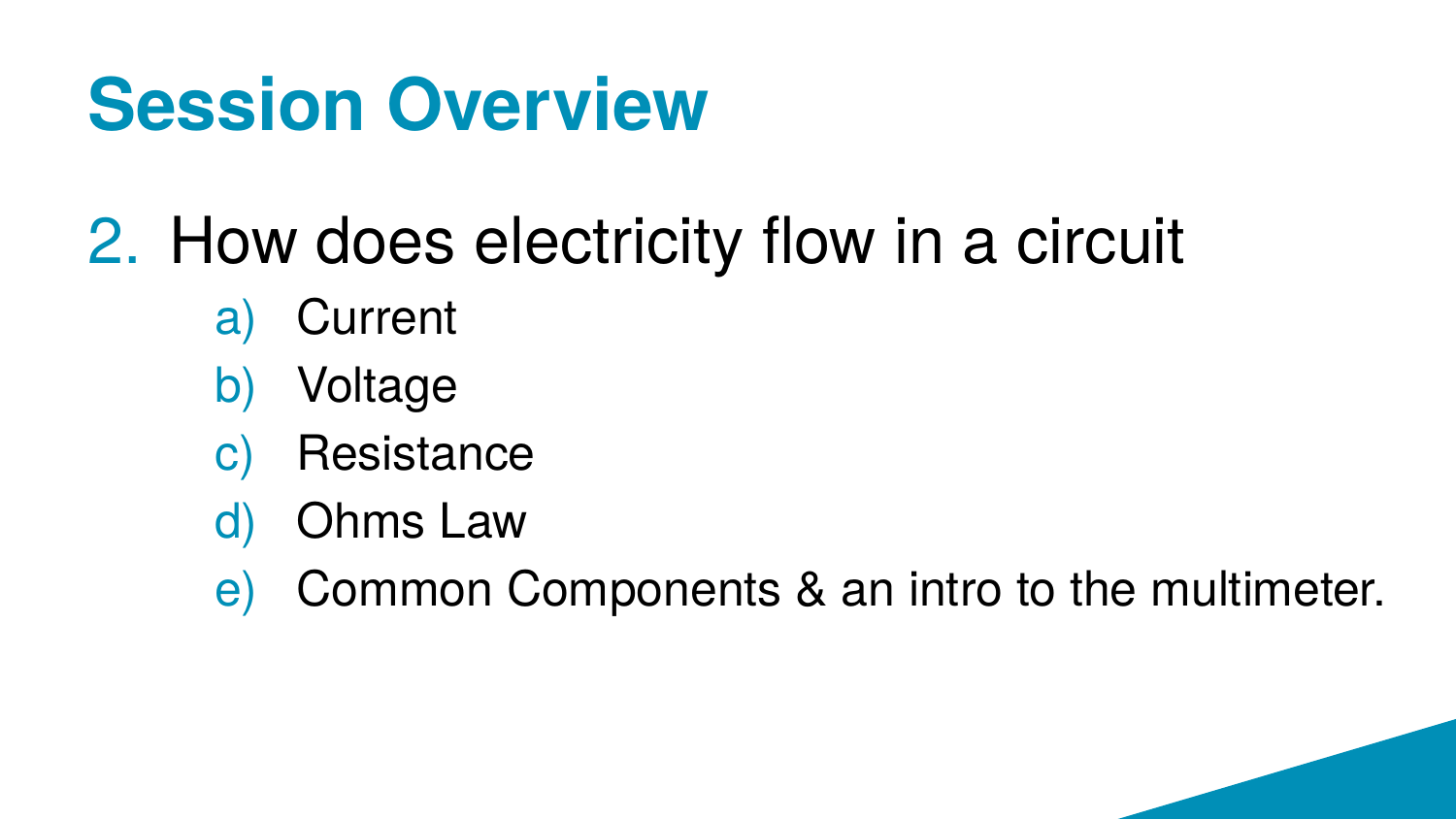

# Session Overview
How does electricity flow in a circuit
Current
Voltage
Resistance
Ohms Law
Common Components & an intro to the multimeter.